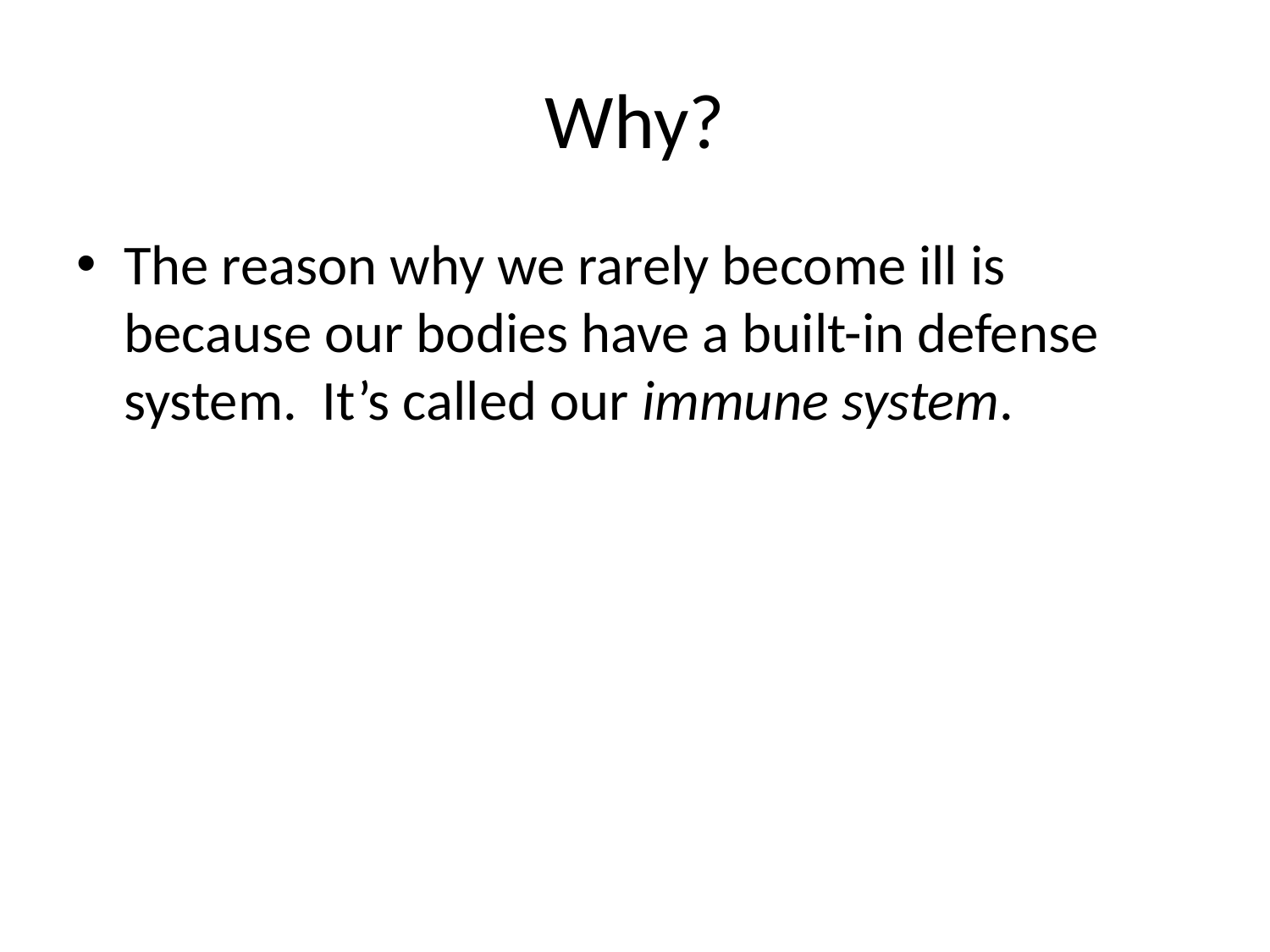

# Why?
The reason why we rarely become ill is because our bodies have a built-in defense system.  It’s called our immune system.